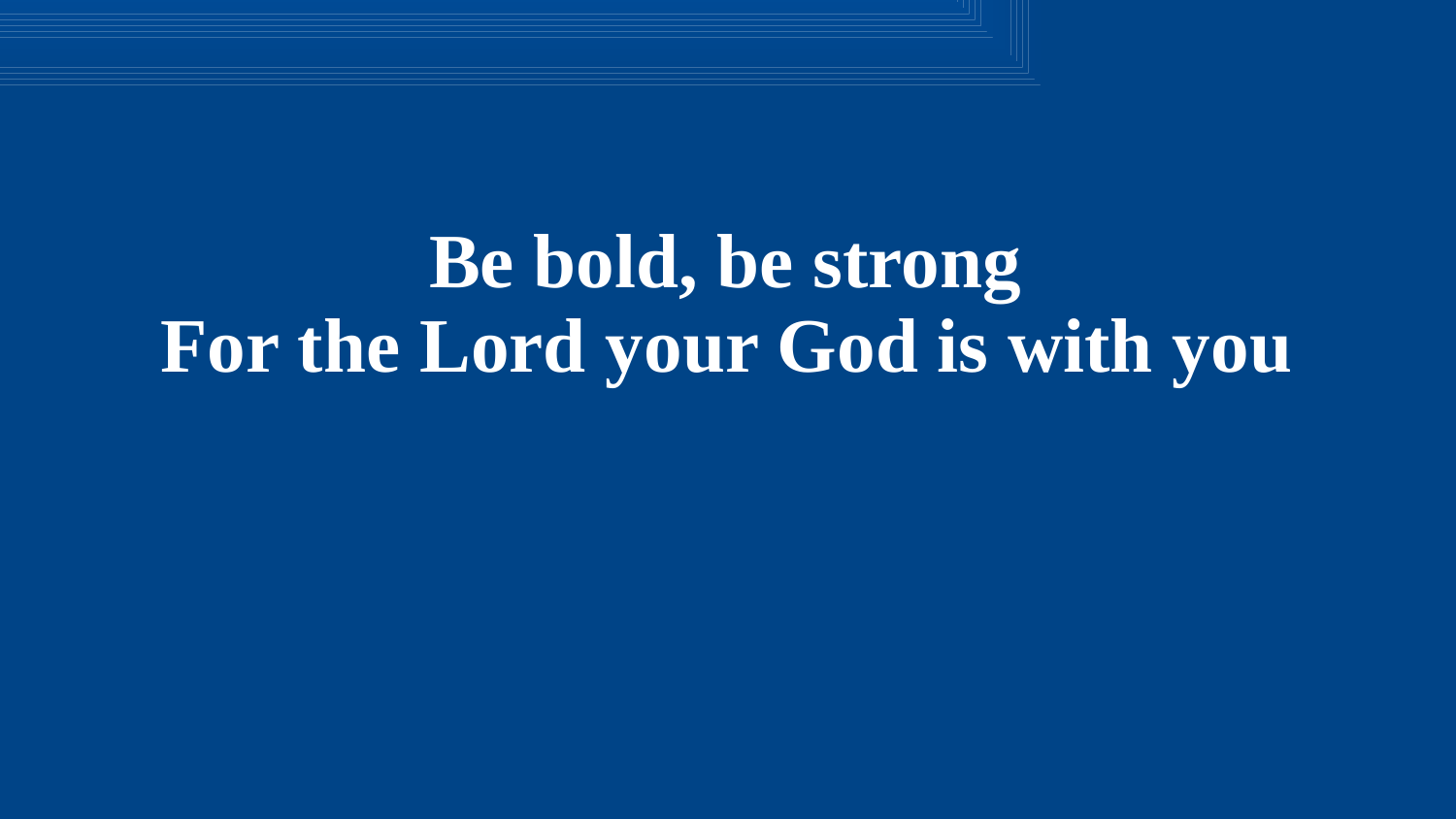

Be bold, be strong
For the Lord your God is with you